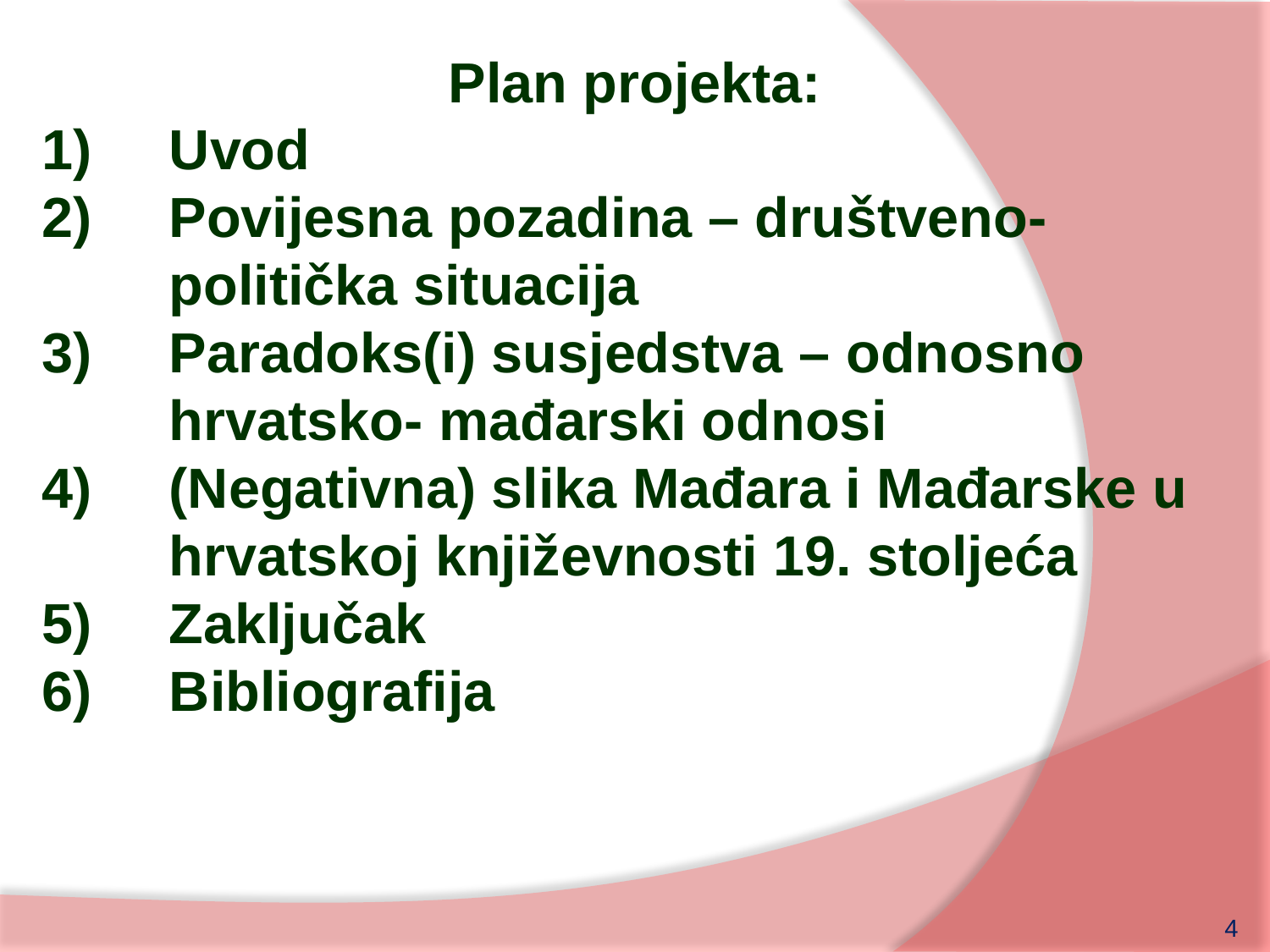

Plan projekta:
Uvod
Povijesna pozadina – društveno-politička situacija
Paradoks(i) susjedstva – odnosno hrvatsko- mađarski odnosi
(Negativna) slika Mađara i Mađarske u hrvatskoj književnosti 19. stoljeća
Zaključak
Bibliografija

4